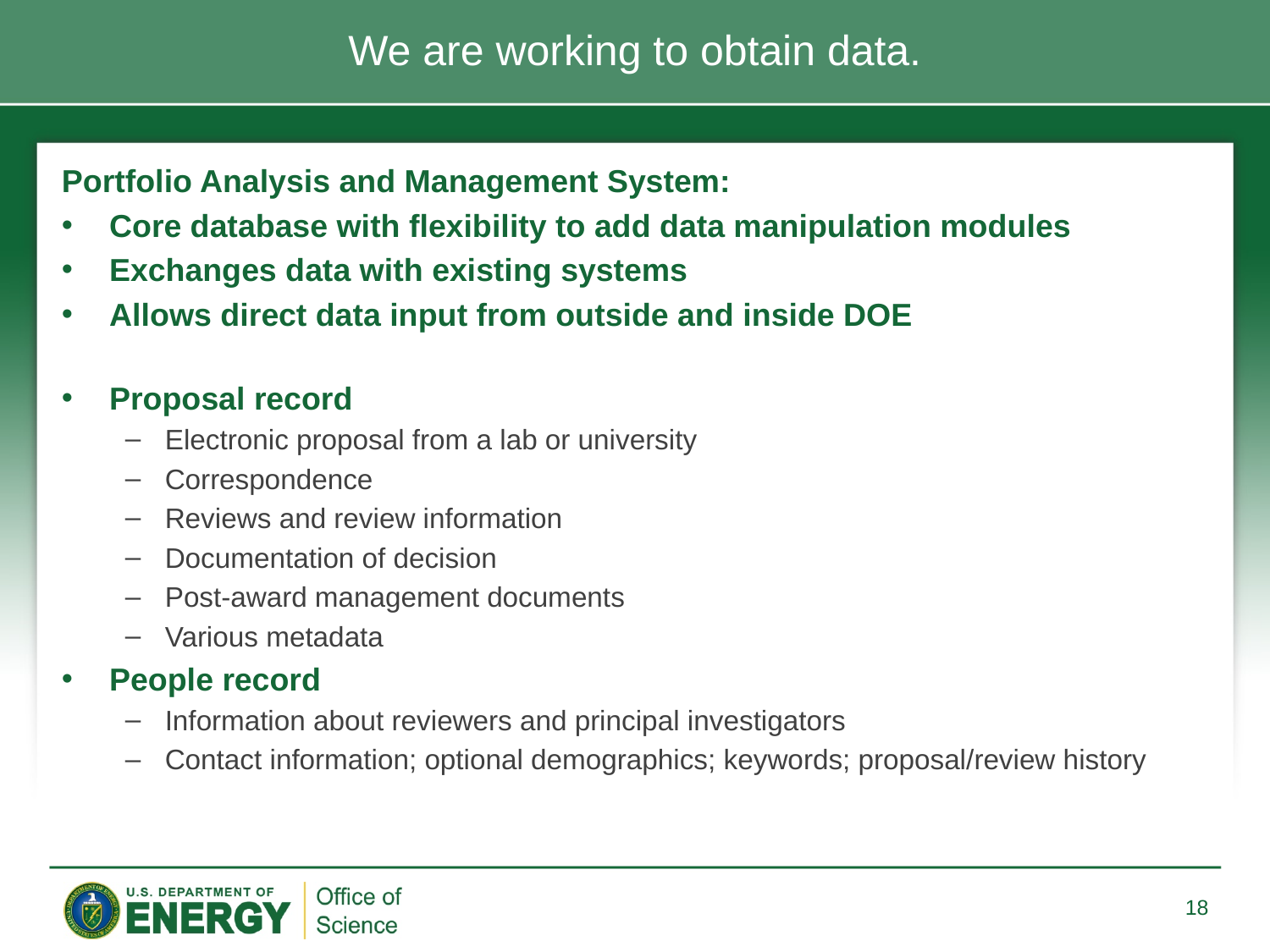

# We are working to obtain data.
Portfolio Analysis and Management System:
Core database with flexibility to add data manipulation modules
Exchanges data with existing systems
Allows direct data input from outside and inside DOE

Proposal record
Electronic proposal from a lab or university
Correspondence
Reviews and review information
Documentation of decision
Post-award management documents
Various metadata
People record
Information about reviewers and principal investigators
Contact information; optional demographics; keywords; proposal/review history
18